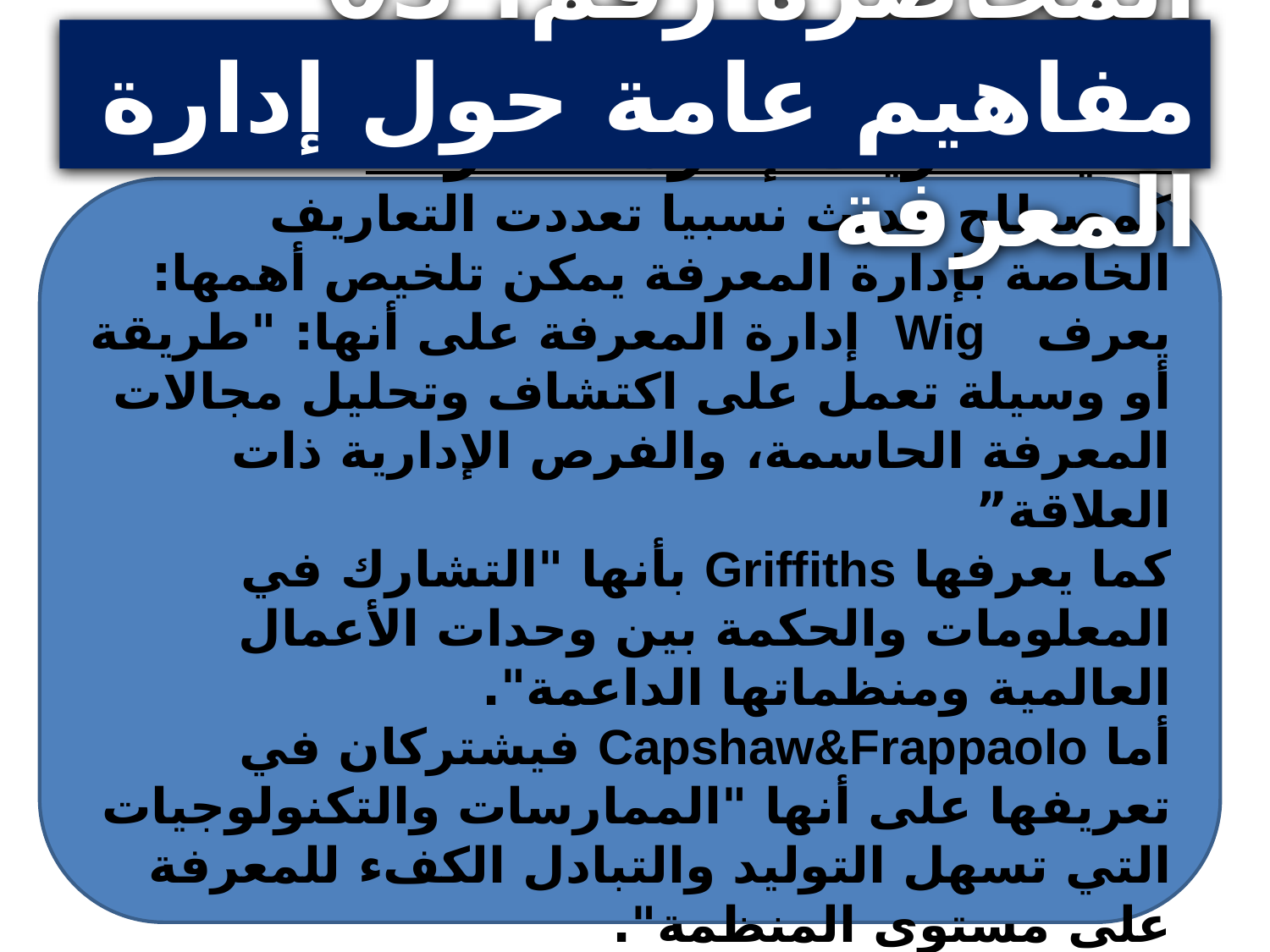

المحاضرة رقم: 03 مفاهيم عامة حول إدارة المعرفة
ثانيا: تعريف إدارة المعرفة:
كمصطلح حديث نسبيا تعددت التعاريف الخاصة بإدارة المعرفة يمكن تلخيص أهمها:
يعرف   Wig  إدارة المعرفة على أنها: "طريقة أو وسيلة تعمل على اكتشاف وتحليل مجالات المعرفة الحاسمة، والفرص الإدارية ذات العلاقة”
كما يعرفها Griffiths بأنها "التشارك في المعلومات والحكمة بين وحدات الأعمال العالمية ومنظماتها الداعمة".
أما Capshaw&Frappaolo فيشتركان في تعريفها على أنها "الممارسات والتكنولوجيات التي تسهل التوليد والتبادل الكفء للمعرفة على مستوى المنظمة".